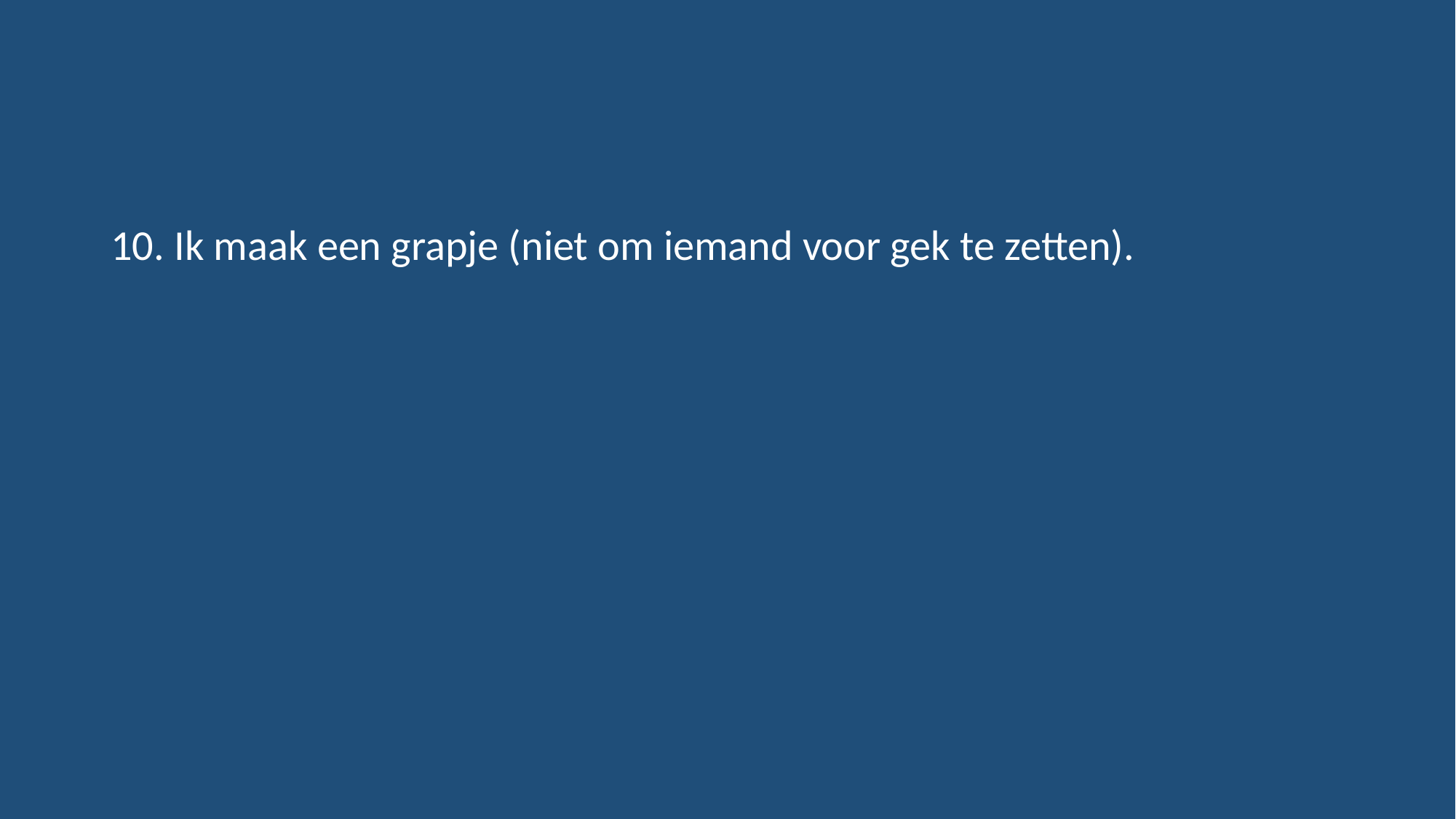

#
10. Ik maak een grapje (niet om iemand voor gek te zetten).